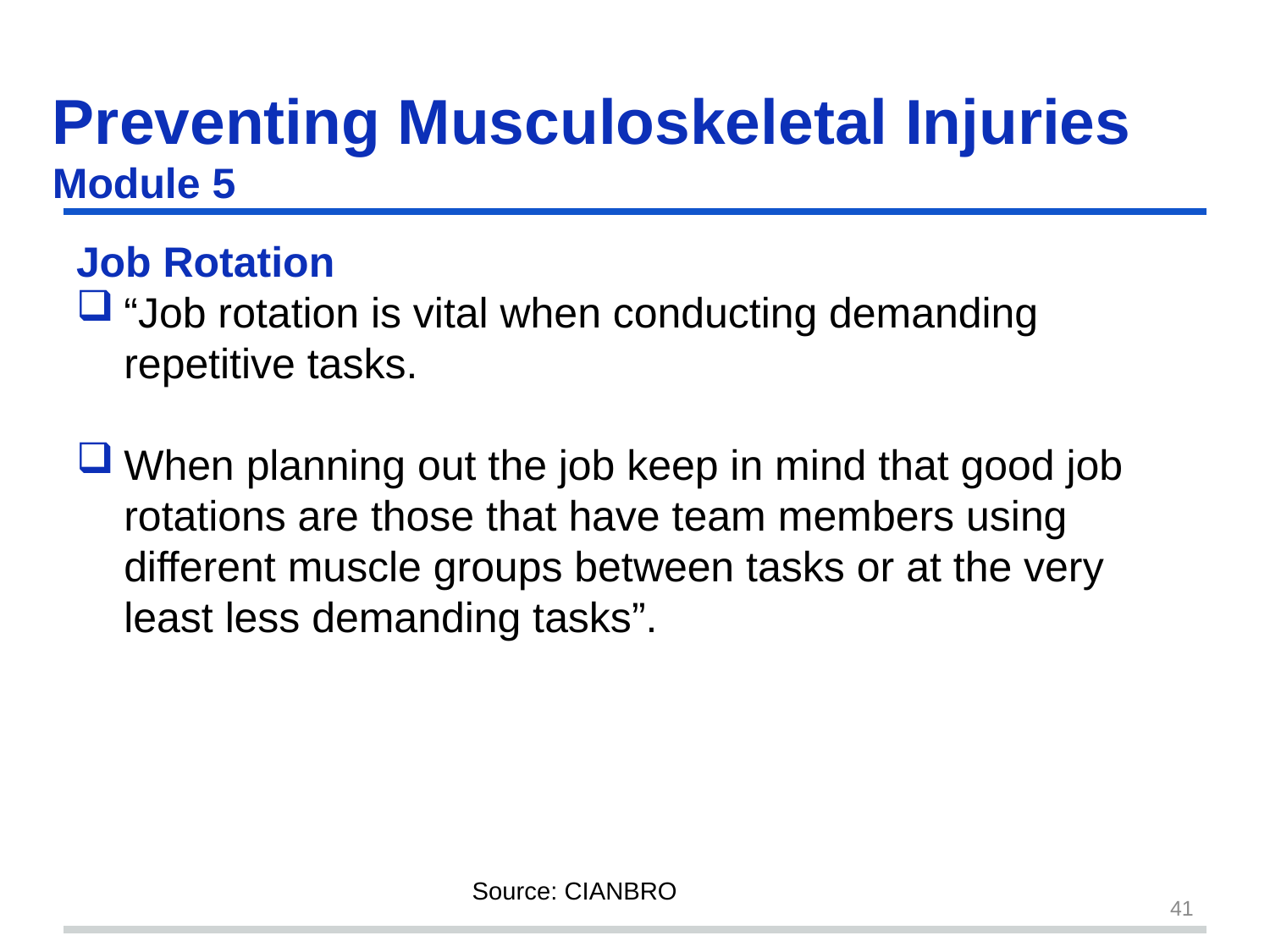

# Preventing Musculoskeletal Injuries Module 5
Job Rotation
“Job rotation is vital when conducting demanding repetitive tasks.

When planning out the job keep in mind that good job rotations are those that have team members using different muscle groups between tasks or at the very least less demanding tasks”.

Source: CIANBRO

41